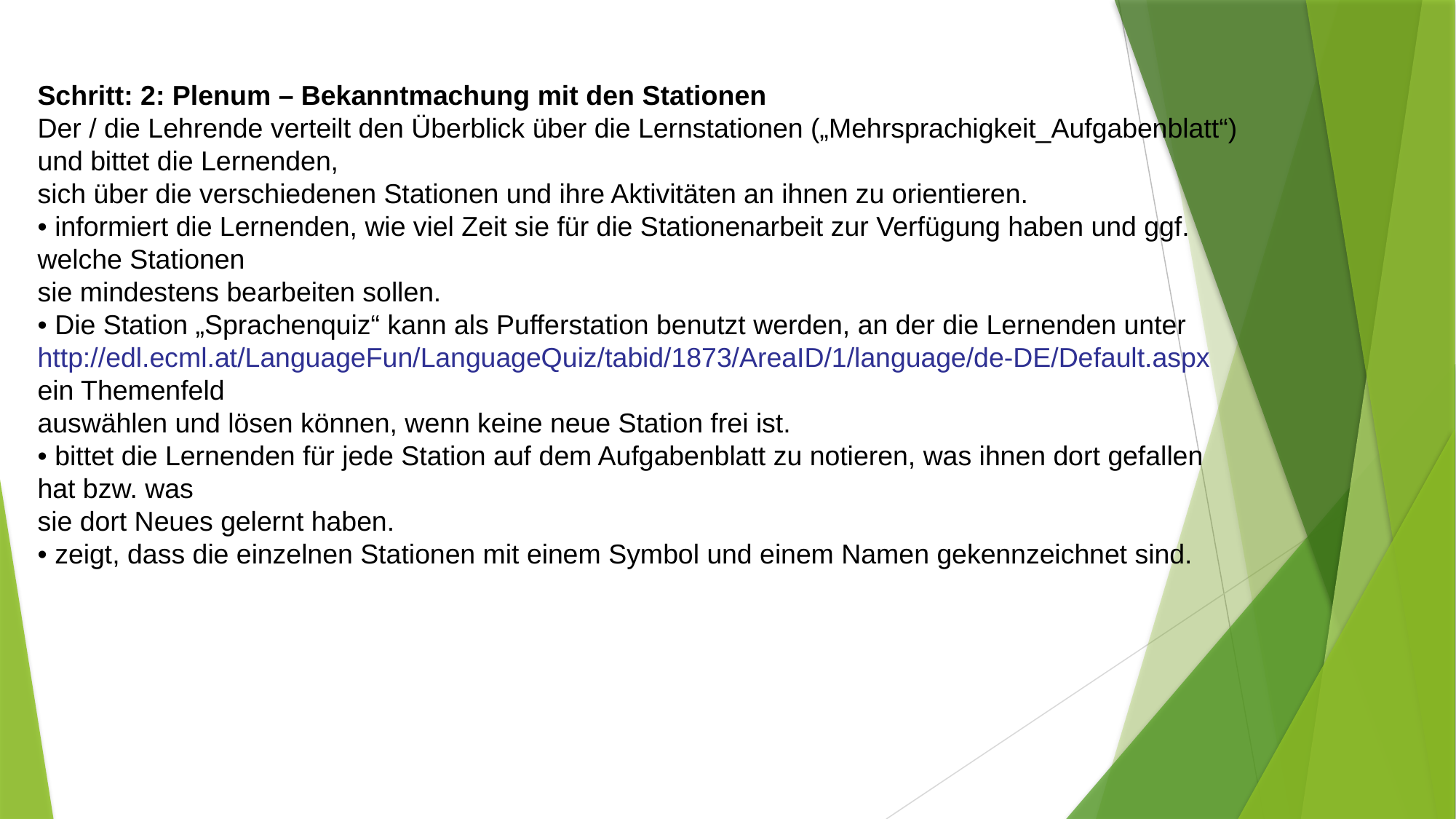

Schritt: 2: Plenum – Bekanntmachung mit den Stationen
Der / die Lehrende verteilt den Überblick über die Lernstationen („Mehrsprachigkeit_Aufgabenblatt“) und bittet die Lernenden,
sich über die verschiedenen Stationen und ihre Aktivitäten an ihnen zu orientieren.
• informiert die Lernenden, wie viel Zeit sie für die Stationenarbeit zur Verfügung haben und ggf. welche Stationen
sie mindestens bearbeiten sollen.
• Die Station „Sprachenquiz“ kann als Pufferstation benutzt werden, an der die Lernenden unter
http://edl.ecml.at/LanguageFun/LanguageQuiz/tabid/1873/AreaID/1/language/de-DE/Default.aspx ein Themenfeld
auswählen und lösen können, wenn keine neue Station frei ist.
• bittet die Lernenden für jede Station auf dem Aufgabenblatt zu notieren, was ihnen dort gefallen hat bzw. was
sie dort Neues gelernt haben.
• zeigt, dass die einzelnen Stationen mit einem Symbol und einem Namen gekennzeichnet sind.